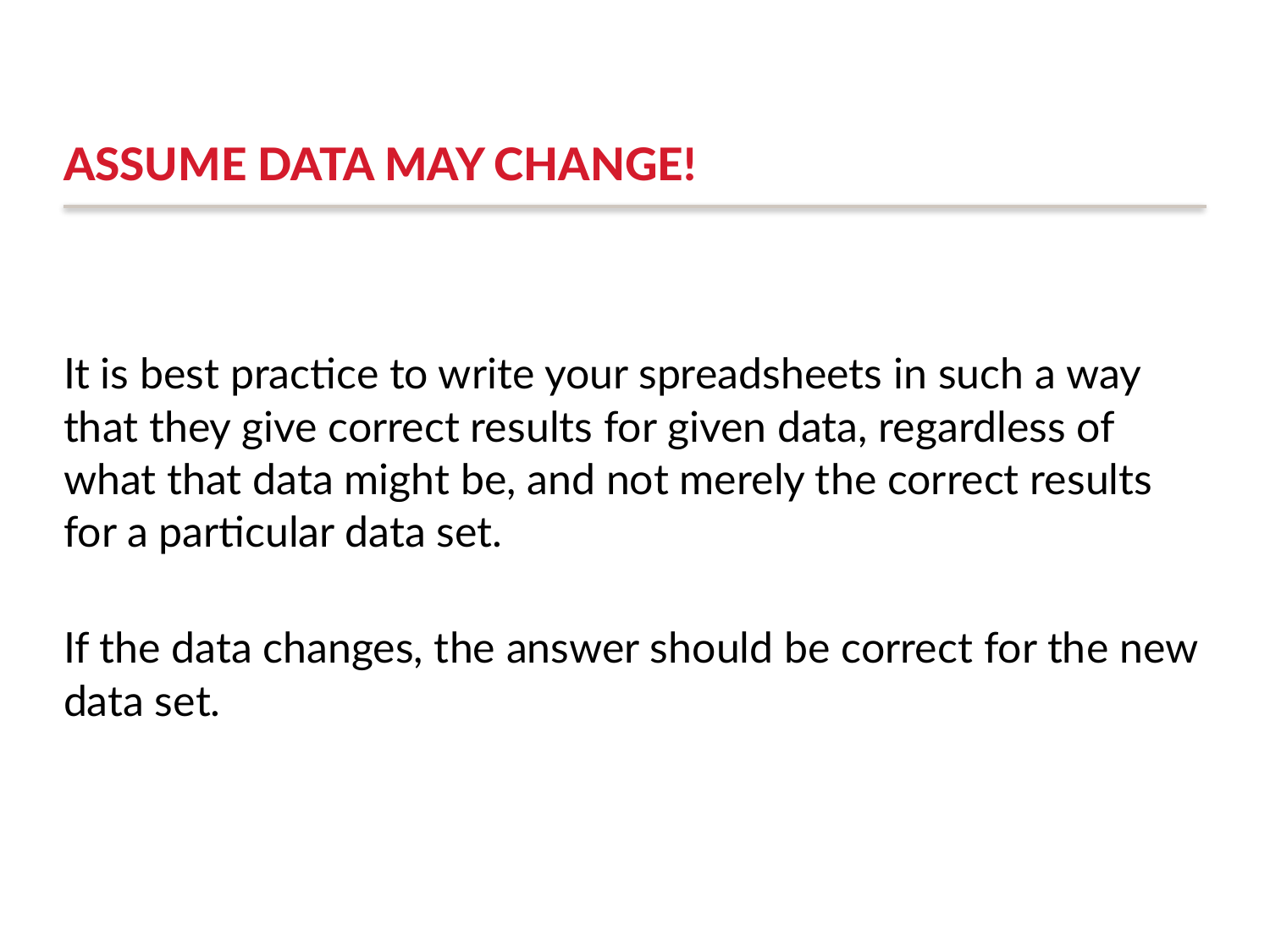

# Assume Data May Change!
It is best practice to write your spreadsheets in such a way that they give correct results for given data, regardless of what that data might be, and not merely the correct results for a particular data set.

If the data changes, the answer should be correct for the new data set.